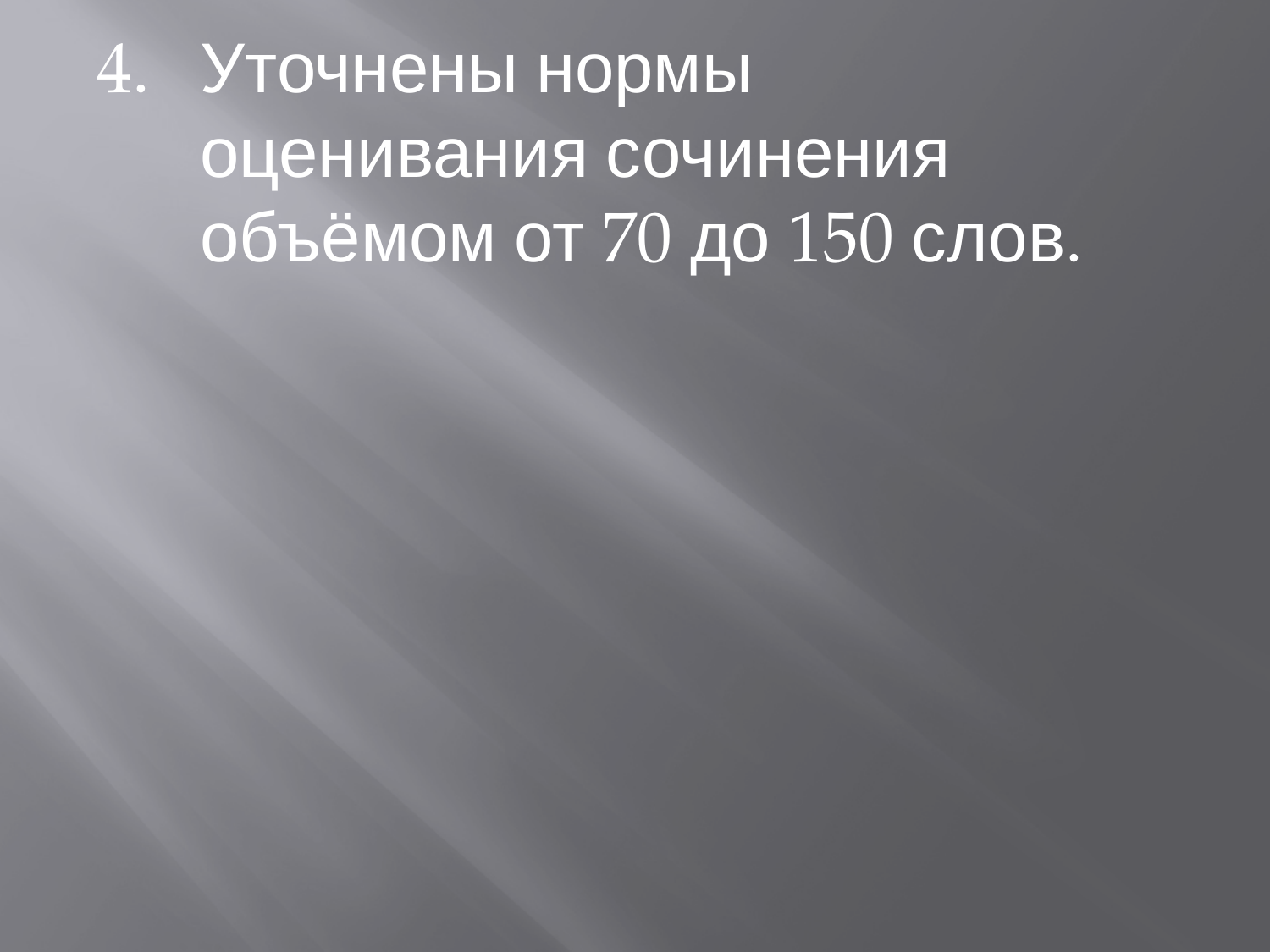

Уточнены нормы оценивания сочинения объёмом от 70 до 150 слов.